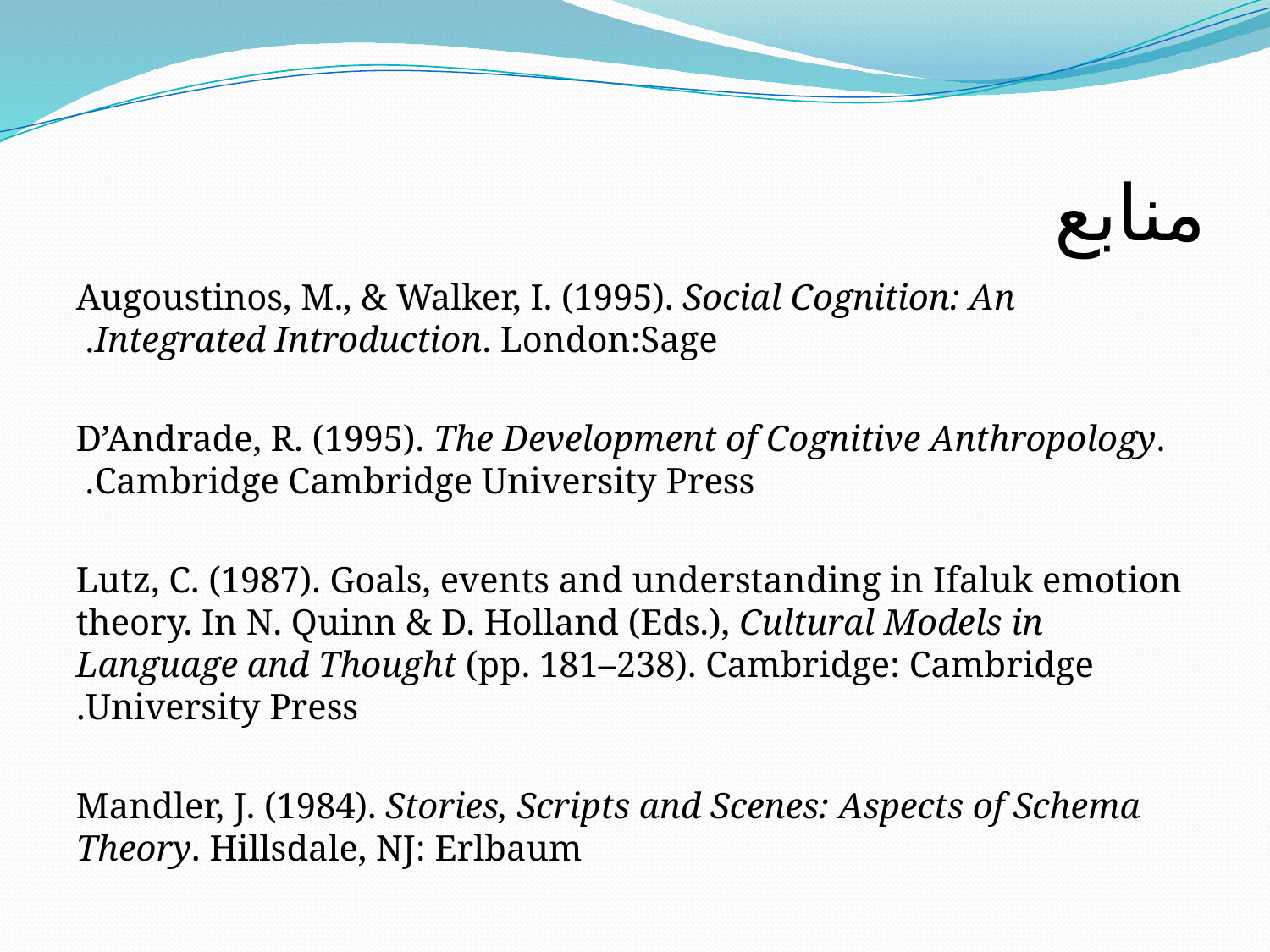

# منابع
Augoustinos, M., & Walker, I. (1995). Social Cognition: An Integrated Introduction. London:Sage.

D’Andrade, R. (1995). The Development of Cognitive Anthropology. Cambridge Cambridge University Press.

Lutz, C. (1987). Goals, events and understanding in Ifaluk emotion theory. In N. Quinn & D. Holland (Eds.), Cultural Models in Language and Thought (pp. 181–238). Cambridge: Cambridge University Press.

Mandler, J. (1984). Stories, Scripts and Scenes: Aspects of Schema Theory. Hillsdale, NJ: Erlbaum